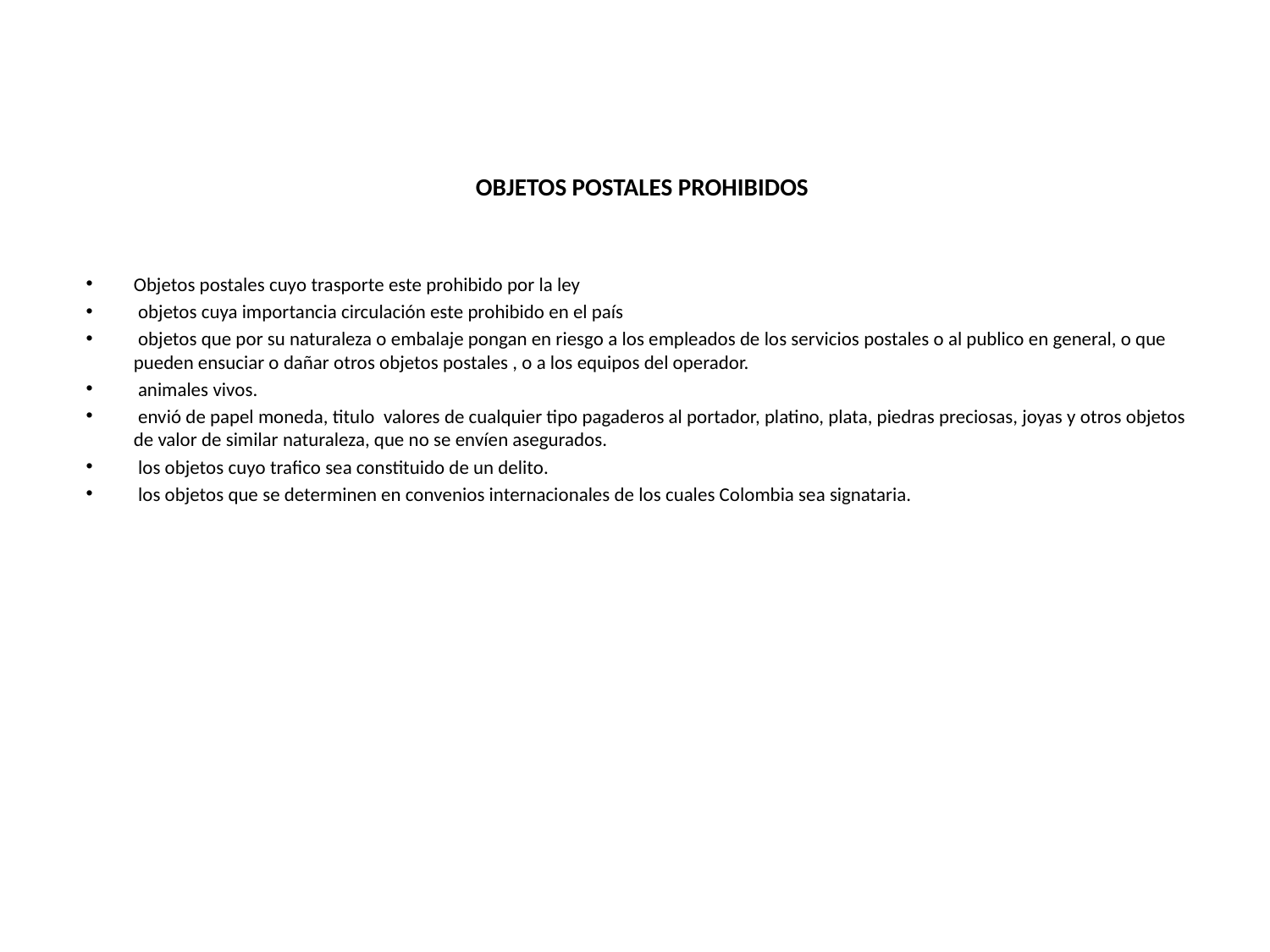

# OBJETOS POSTALES PROHIBIDOS
Objetos postales cuyo trasporte este prohibido por la ley
 objetos cuya importancia circulación este prohibido en el país
 objetos que por su naturaleza o embalaje pongan en riesgo a los empleados de los servicios postales o al publico en general, o que pueden ensuciar o dañar otros objetos postales , o a los equipos del operador.
 animales vivos.
 envió de papel moneda, titulo  valores de cualquier tipo pagaderos al portador, platino, plata, piedras preciosas, joyas y otros objetos de valor de similar naturaleza, que no se envíen asegurados.
 los objetos cuyo trafico sea constituido de un delito.
 los objetos que se determinen en convenios internacionales de los cuales Colombia sea signataria.